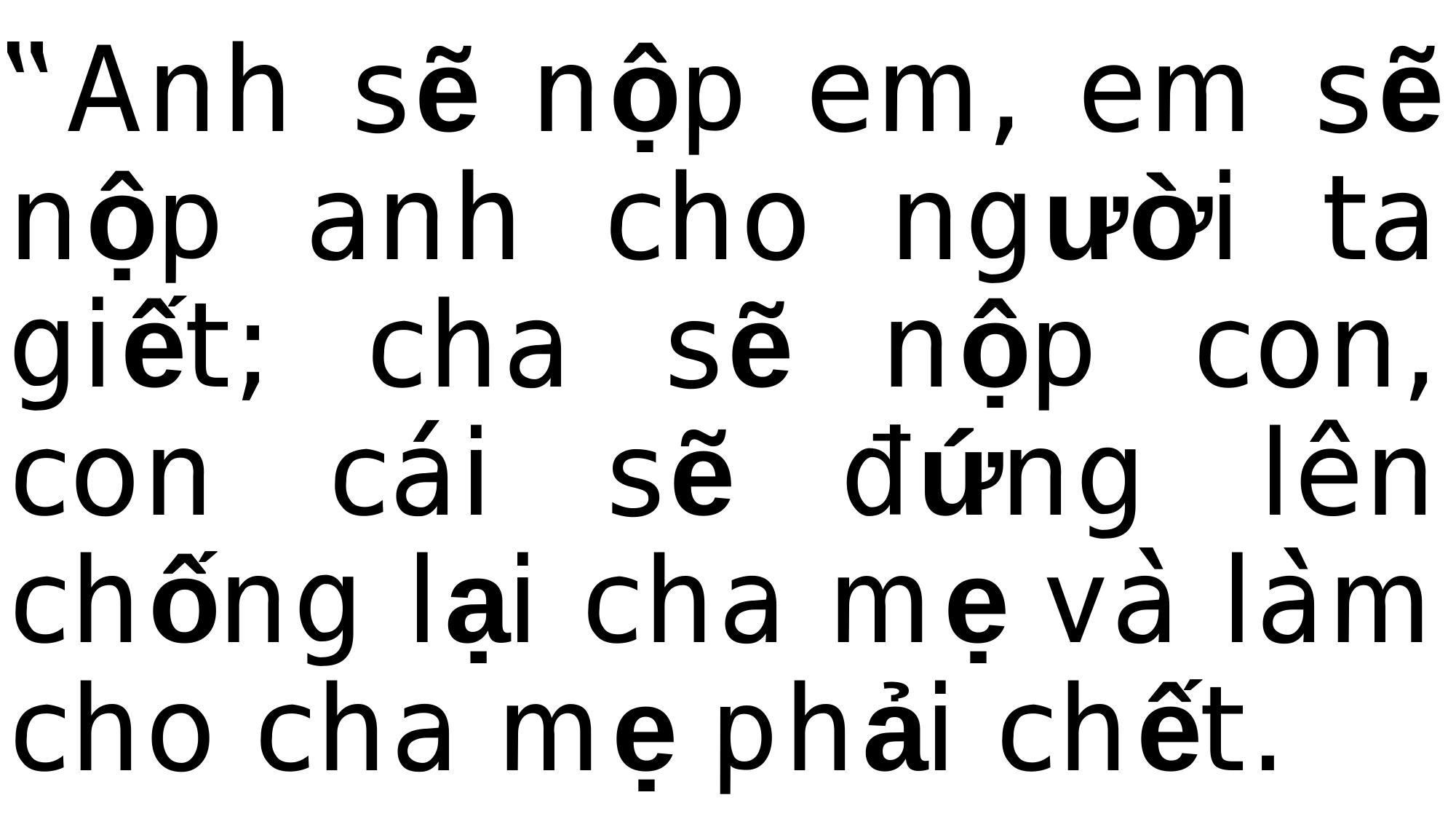

# “Anh sẽ nộp em, em sẽ nộp anh cho người ta giết; cha sẽ nộp con, con cái sẽ đứng lên chống lại cha mẹ và làm cho cha mẹ phải chết.